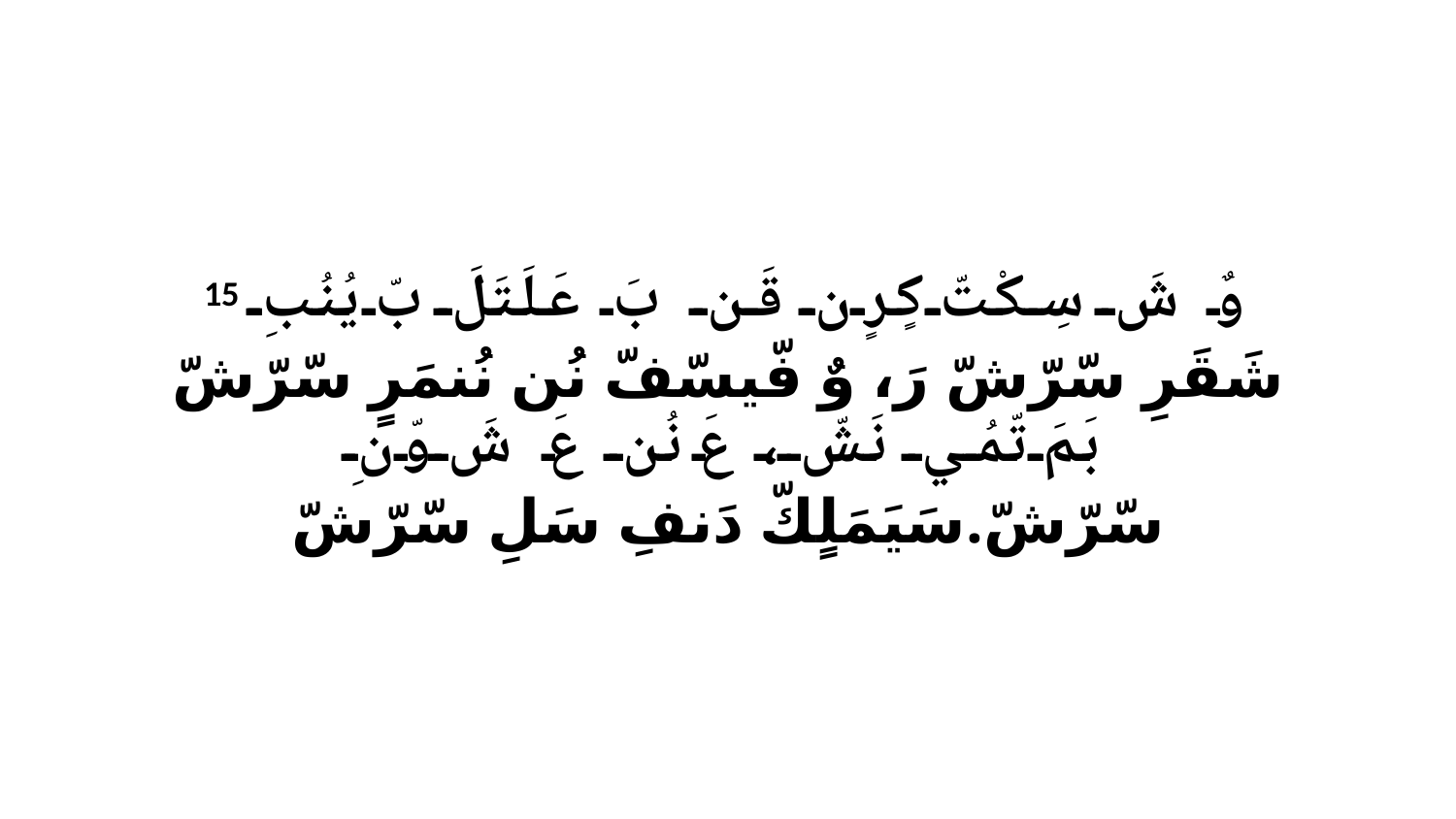

15 وٌ شَ سِكْتّ كٍرٍن قَن بَ عَلَتَلَ بّ يُنُبِ شَقَرِ سّرّشّ رَ، وٌ فّيسّفّ نُن نُنمَرٍ سّرّشّ بَمَ تّمُي نَشّ، عَ نُن عَ شَ وّنِ سّرّشّ.سَيَمَلٍكّ دَنفِ سَلِ سّرّشّ